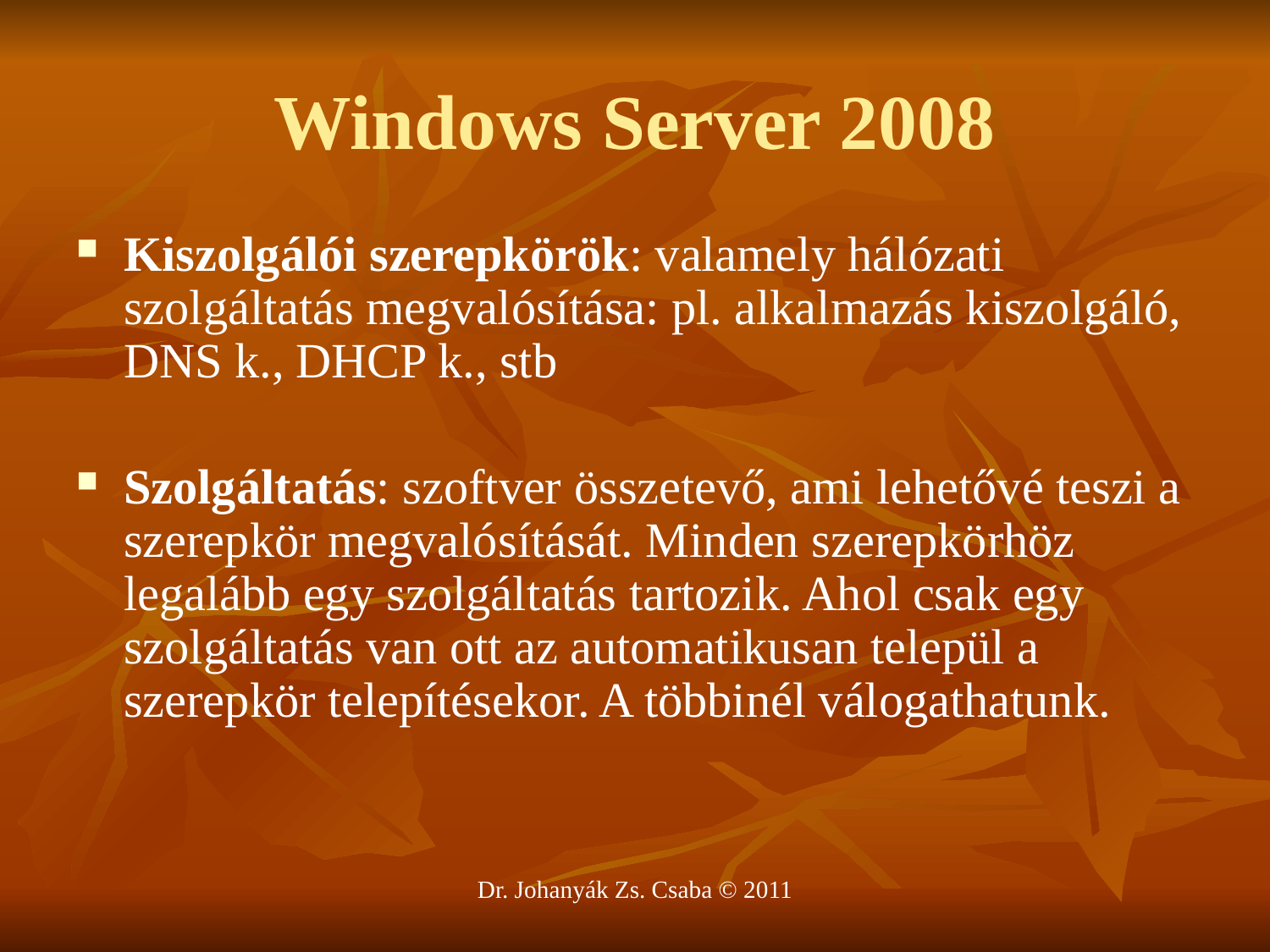

# Windows Server 2008
Kiszolgálói szerepkörök: valamely hálózati szolgáltatás megvalósítása: pl. alkalmazás kiszolgáló, DNS k., DHCP k., stb

Szolgáltatás: szoftver összetevő, ami lehetővé teszi a szerepkör megvalósítását. Minden szerepkörhöz legalább egy szolgáltatás tartozik. Ahol csak egy szolgáltatás van ott az automatikusan települ a szerepkör telepítésekor. A többinél válogathatunk.
Dr. Johanyák Zs. Csaba © 2011